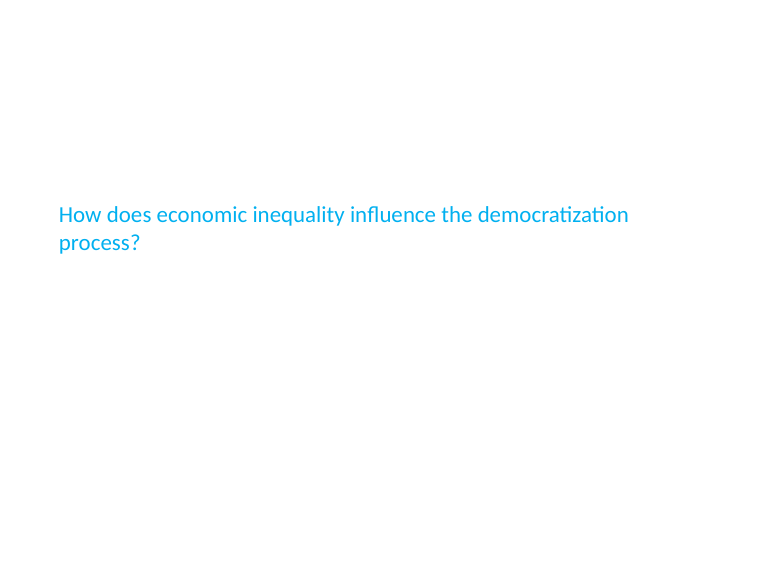

How does economic inequality influence the democratization process?